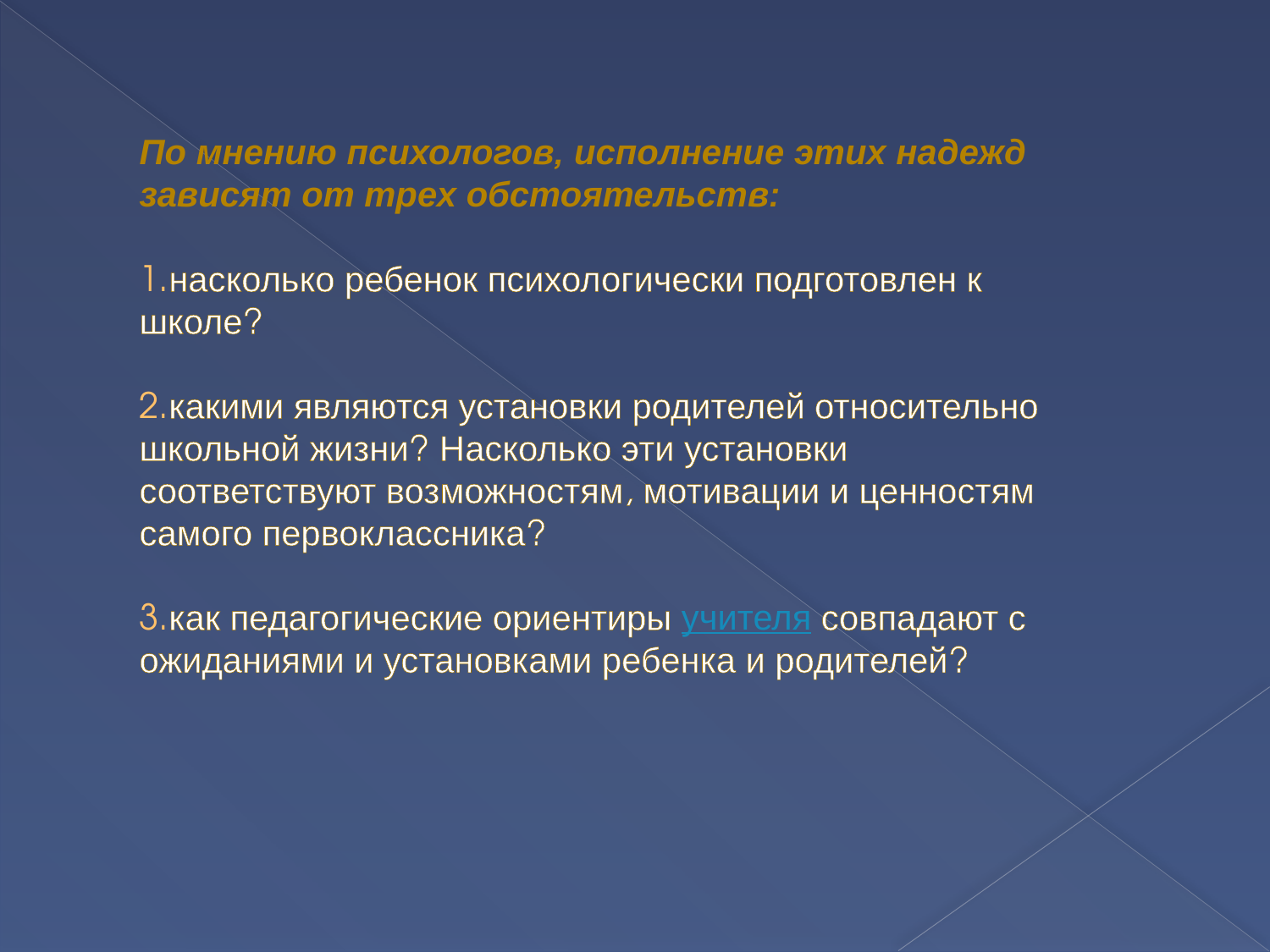

# По мнению психологов, исполнение этих надежд зависят от трех обстоятельств: 1.насколько ребенок психологически подготовлен к школе? 2.какими являются установки родителей относительно школьной жизни? Насколько эти установки соответствуют возможностям, мотивации и ценностям самого первоклассника? 3.как педагогические ориентиры учителя совпадают с ожиданиями и установками ребенка и родителей?